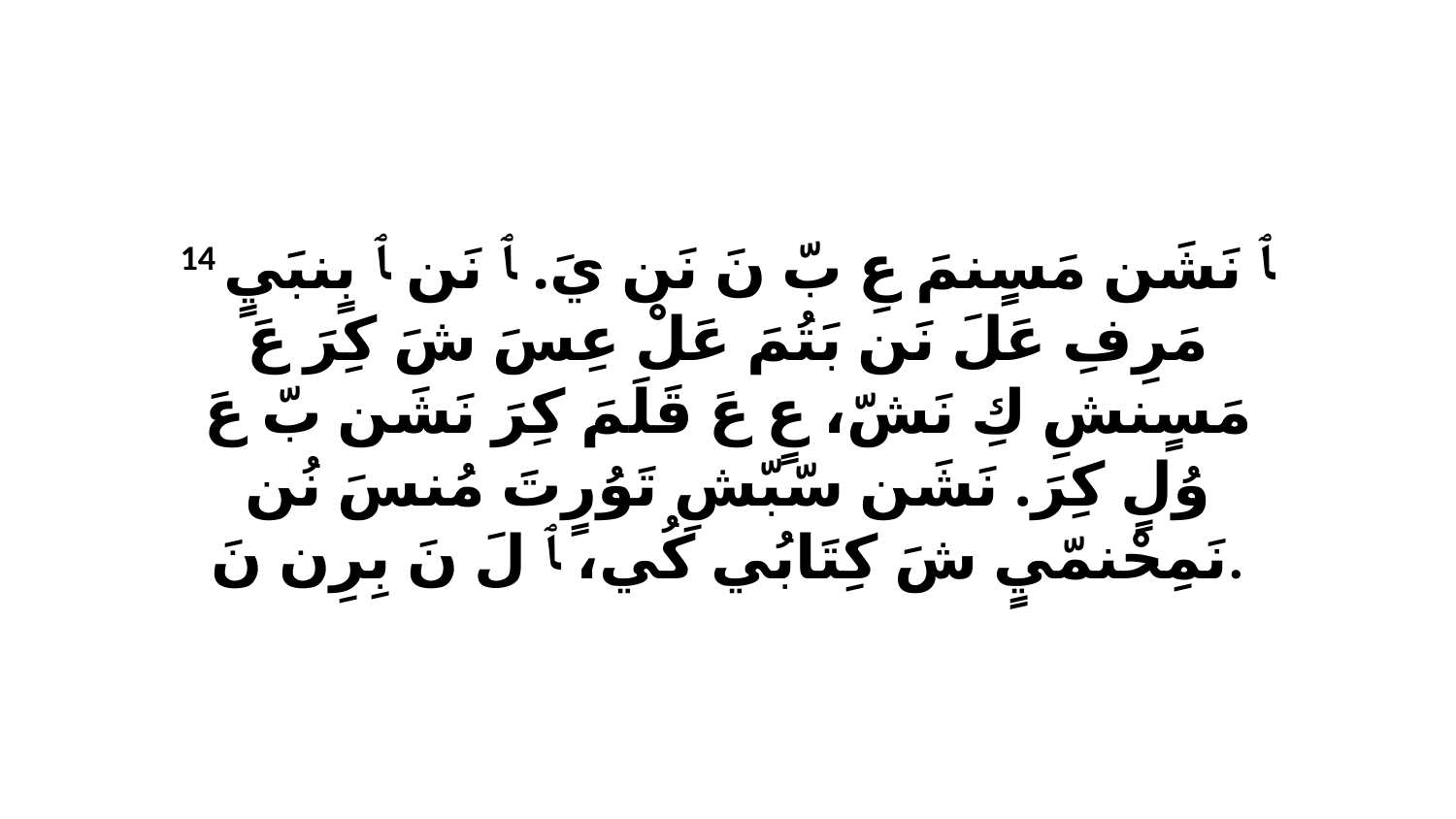

14 ﭑ نَشَن مَسٍنمَ عِ بّ نَ نَن يَ. ﭑ نَن ﭑ بٍنبَيٍ مَرِفِ عَلَ نَن بَتُمَ عَلْ عِسَ شَ كِرَ عَ مَسٍنشِ كِ نَشّ، عٍ عَ قَلَمَ كِرَ نَشَن بّ عَ وُلٍ كِرَ. نَشَن سّبّشِ تَوُرٍتَ مُنسَ نُن نَمِحْنمّيٍ شَ كِتَابُي كُي، ﭑ لَ نَ بِرِن نَ.